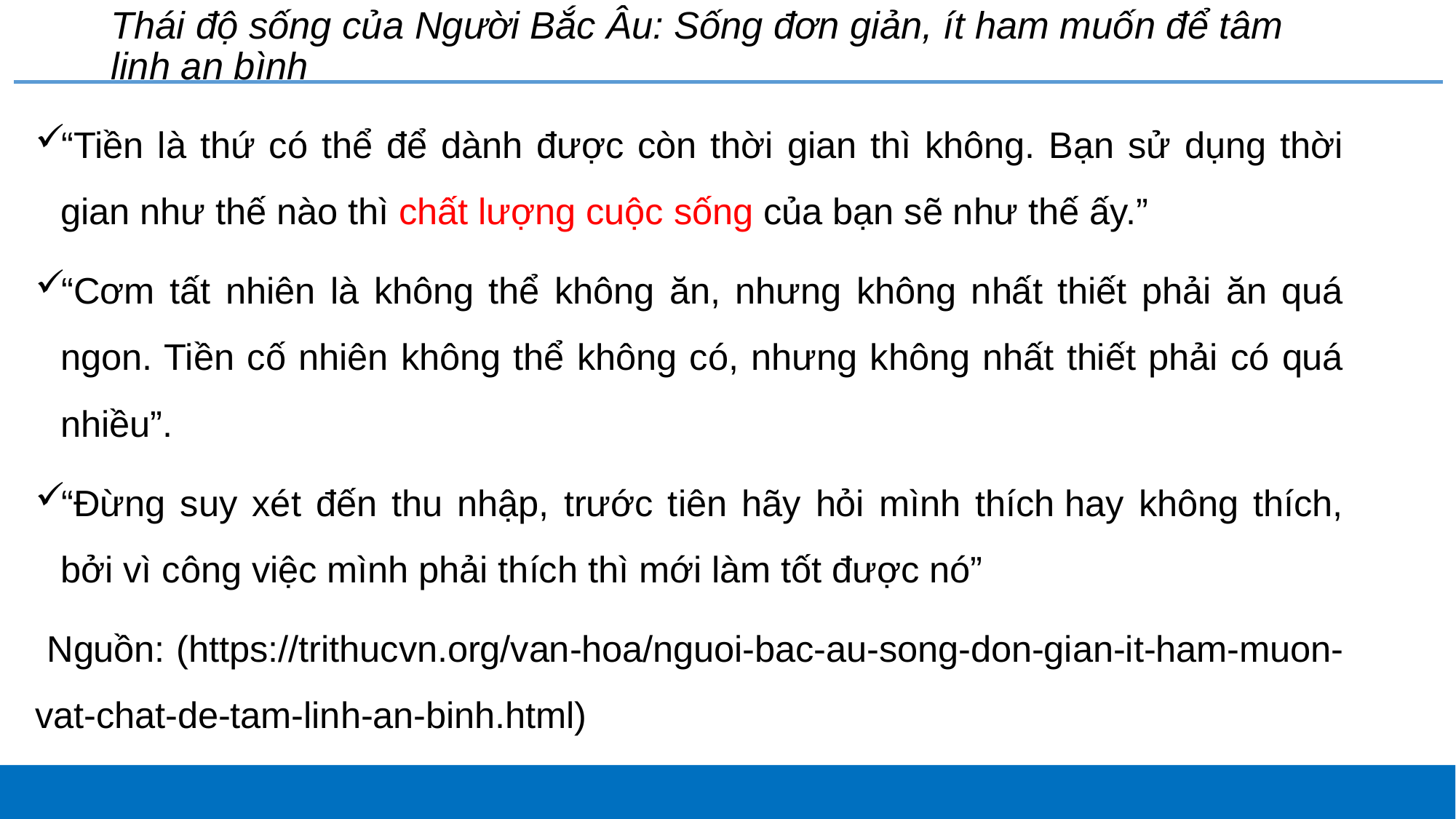

# Thái độ sống của Người Bắc Âu: Sống đơn giản, ít ham muốn để tâm linh an bình
“Tiền là thứ có thể để dành được còn thời gian thì không. Bạn sử dụng thời gian như thế nào thì chất lượng cuộc sống của bạn sẽ như thế ấy.”
“Cơm tất nhiên là không thể không ăn, nhưng không nhất thiết phải ăn quá ngon. Tiền cố nhiên không thể không có, nhưng không nhất thiết phải có quá nhiều”.
“Đừng suy xét đến thu nhập, trước tiên hãy hỏi mình thích hay không thích, bởi vì công việc mình phải thích thì mới làm tốt được nó”
 Nguồn: (https://trithucvn.org/van-hoa/nguoi-bac-au-song-don-gian-it-ham-muon-vat-chat-de-tam-linh-an-binh.html)